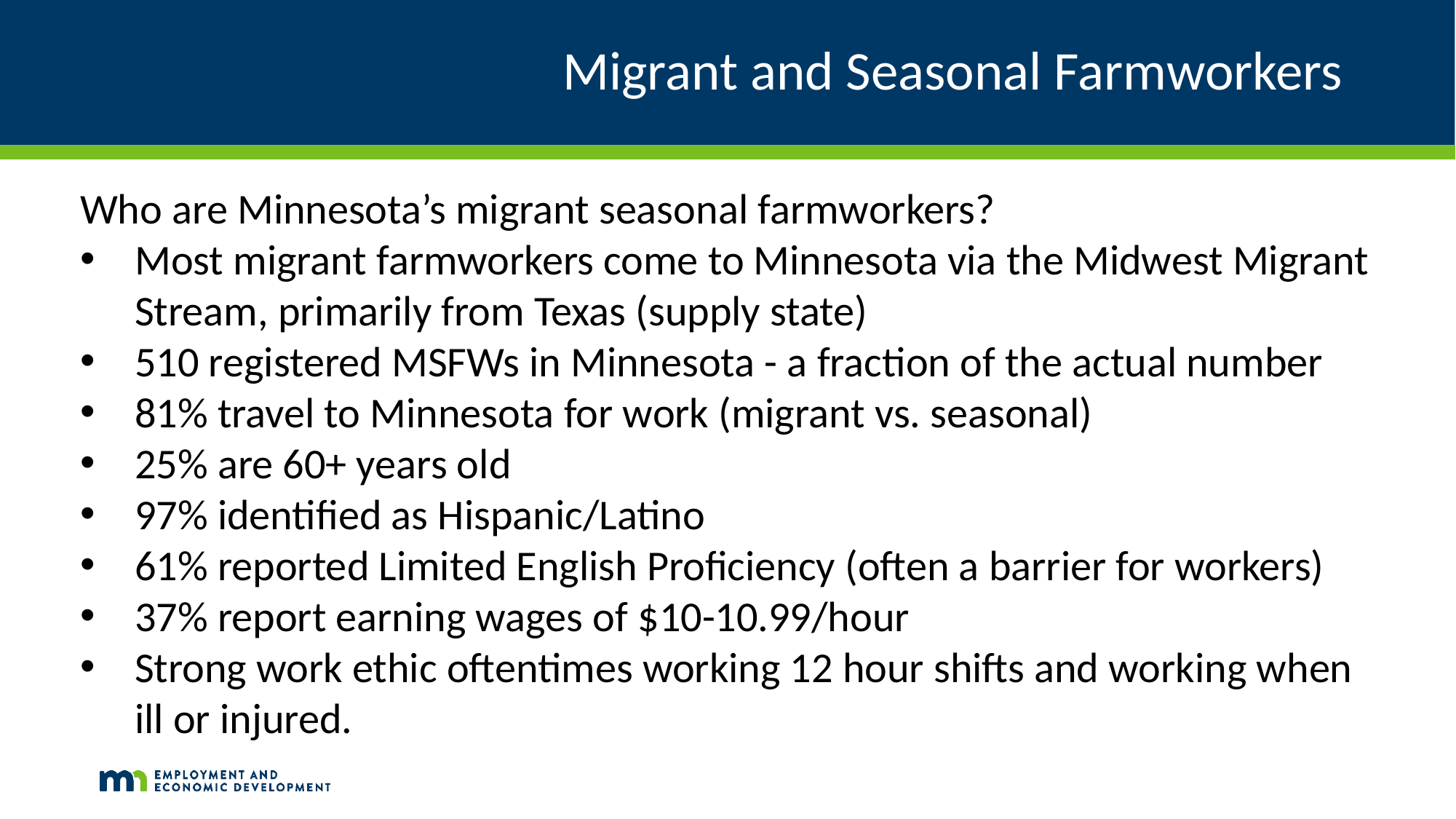

# Migrant and Seasonal Farmworkers
Who are Minnesota’s migrant seasonal farmworkers?
Most migrant farmworkers come to Minnesota via the Midwest Migrant Stream, primarily from Texas (supply state)
510 registered MSFWs in Minnesota - a fraction of the actual number
81% travel to Minnesota for work (migrant vs. seasonal)
25% are 60+ years old
97% identified as Hispanic/Latino
61% reported Limited English Proficiency (often a barrier for workers)
37% report earning wages of $10-10.99/hour
Strong work ethic oftentimes working 12 hour shifts and working when ill or injured.